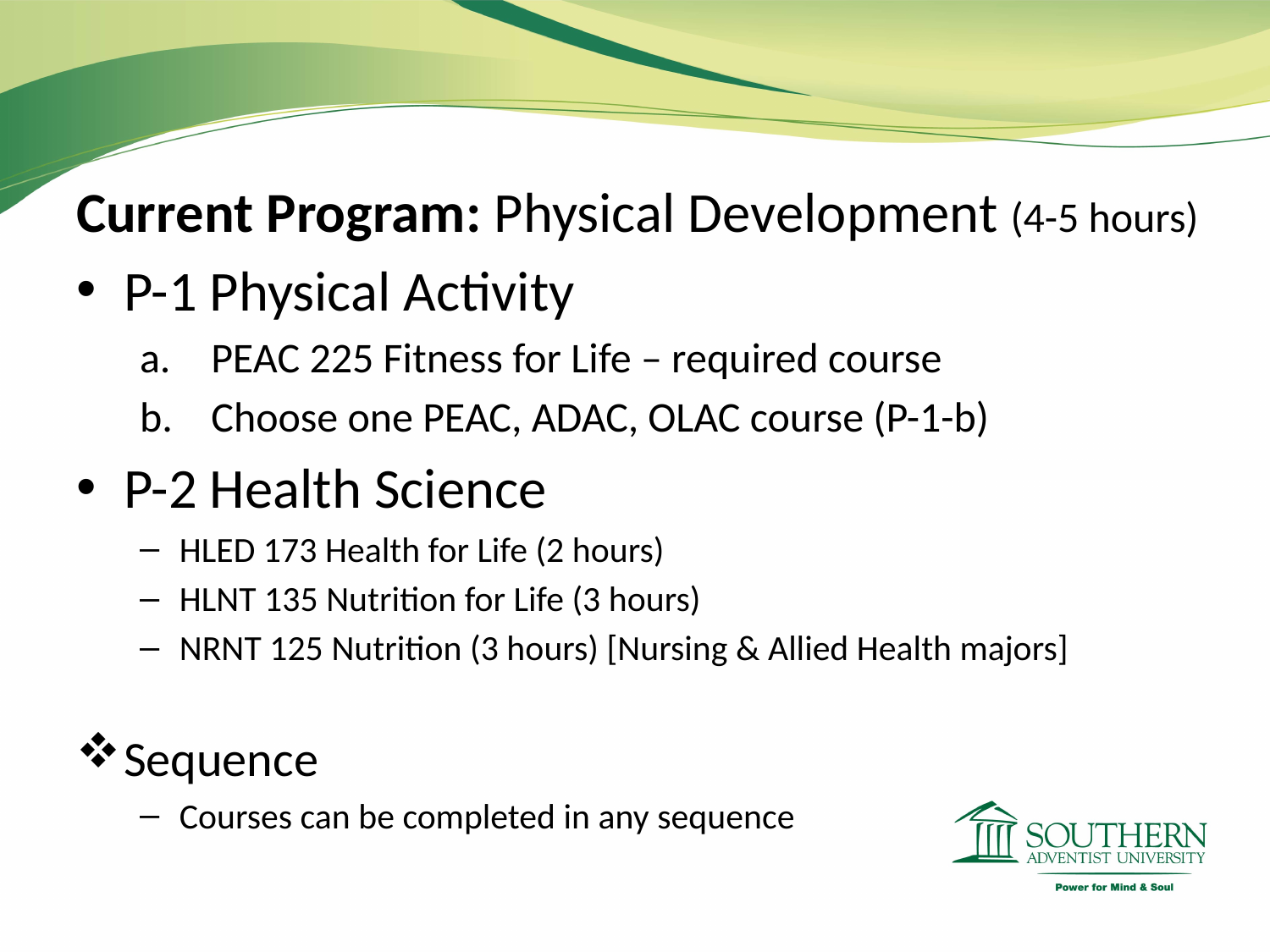

Current Program: Physical Development (4-5 hours)
P-1 Physical Activity
PEAC 225 Fitness for Life – required course
Choose one PEAC, ADAC, OLAC course (P-1-b)
P-2 Health Science
HLED 173 Health for Life (2 hours)
HLNT 135 Nutrition for Life (3 hours)
NRNT 125 Nutrition (3 hours) [Nursing & Allied Health majors]

Sequence
Courses can be completed in any sequence